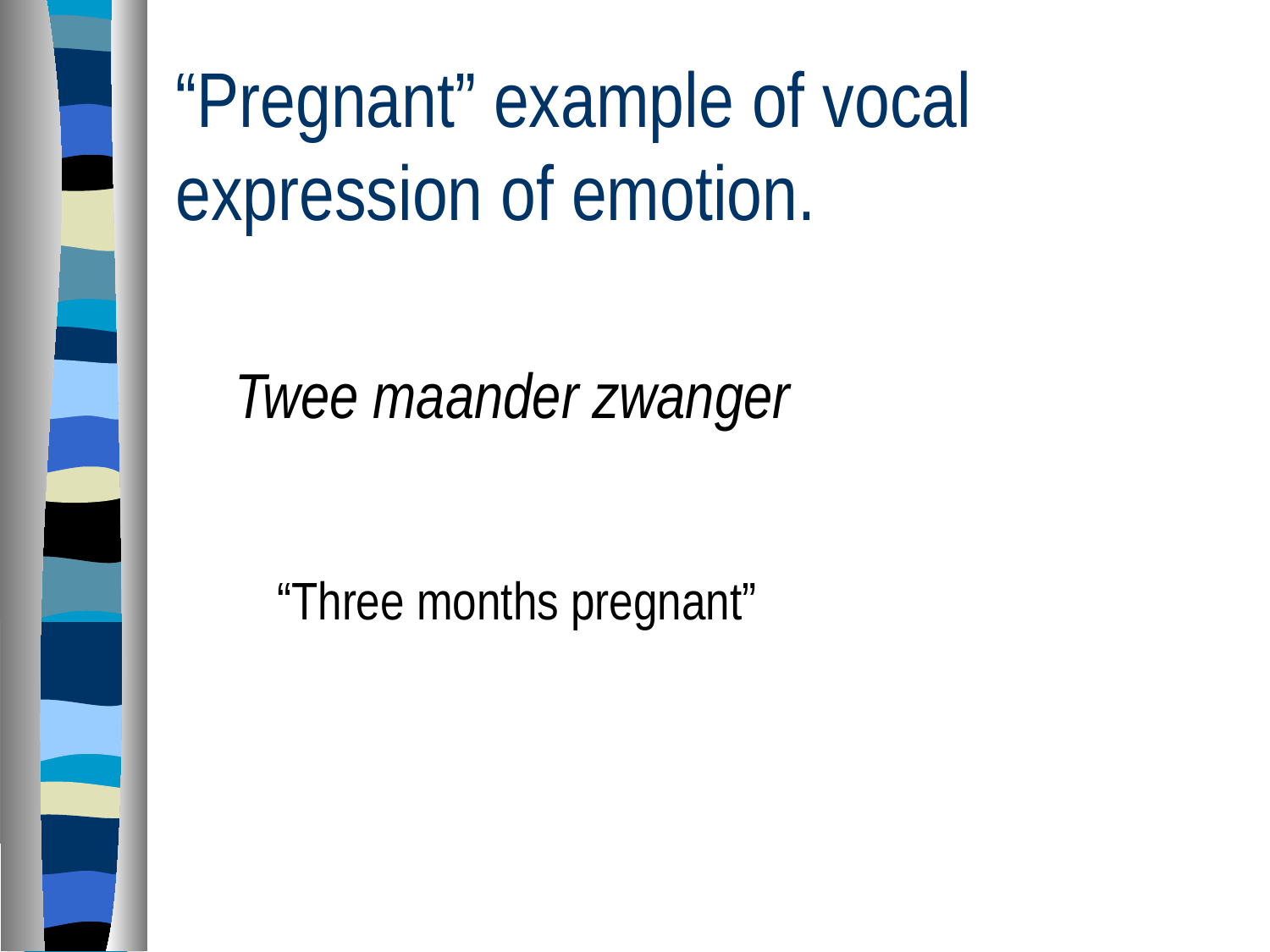

# “Pregnant” example of vocal expression of emotion.
Twee maander zwanger
“Three months pregnant”